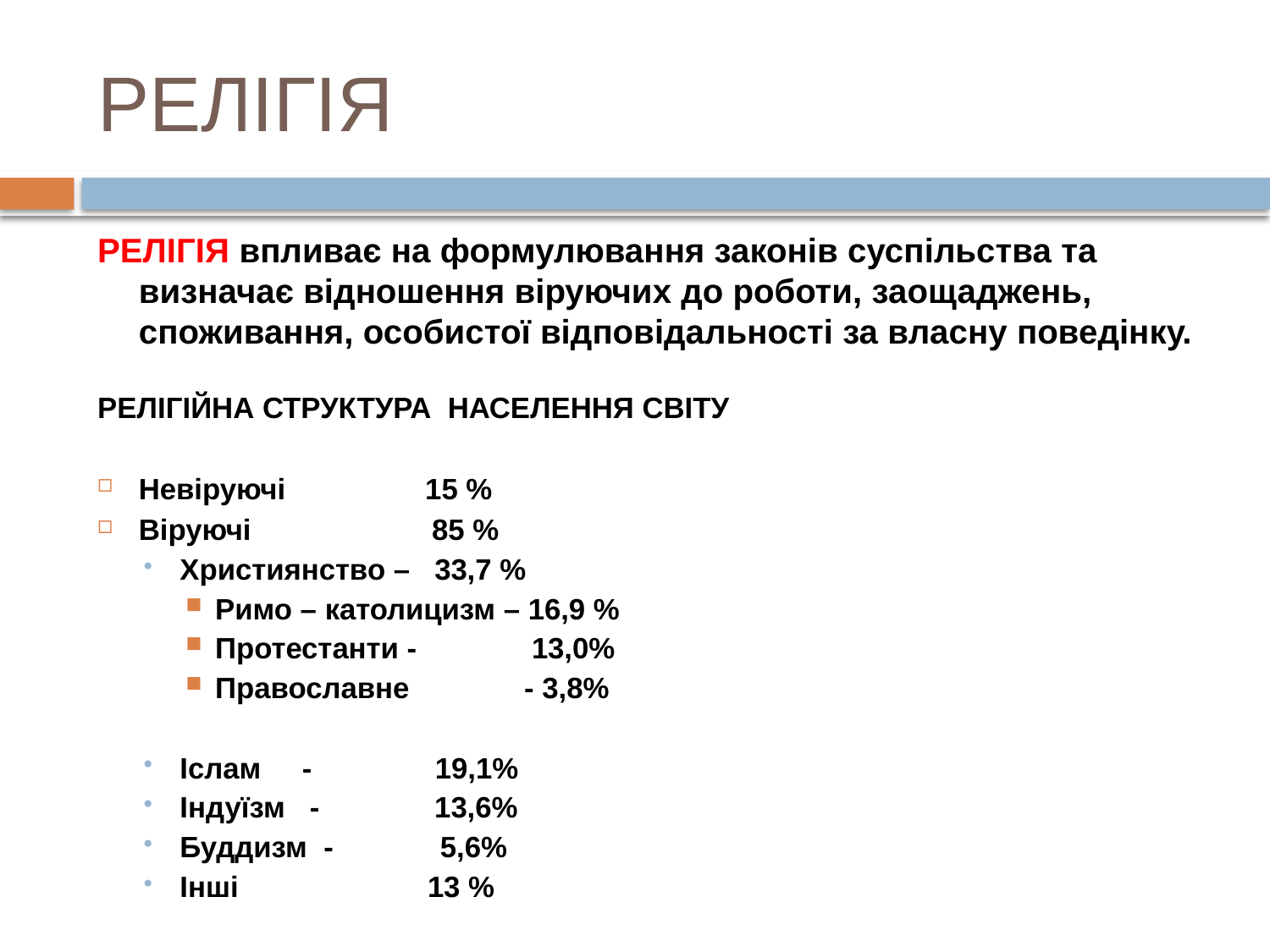

# РЕЛІГІЯ
РЕЛІГІЯ впливає на формулювання законів суспільства та визначає відношення віруючих до роботи, заощаджень, споживання, особистої відповідальності за власну поведінку.

РЕЛІГІЙНА СТРУКТУРА  НАСЕЛЕННЯ СВІТУ

Невіруючі                 15 %
Віруючі                      85 %
Християнство –   33,7 %
Римо – католицизм – 16,9 %
Протестанти -              13,0%
Православне              - 3,8%

Іслам     -               19,1%
Індуїзм   -              13,6%
Буддизм  -             5,6%
Інші                       13 %